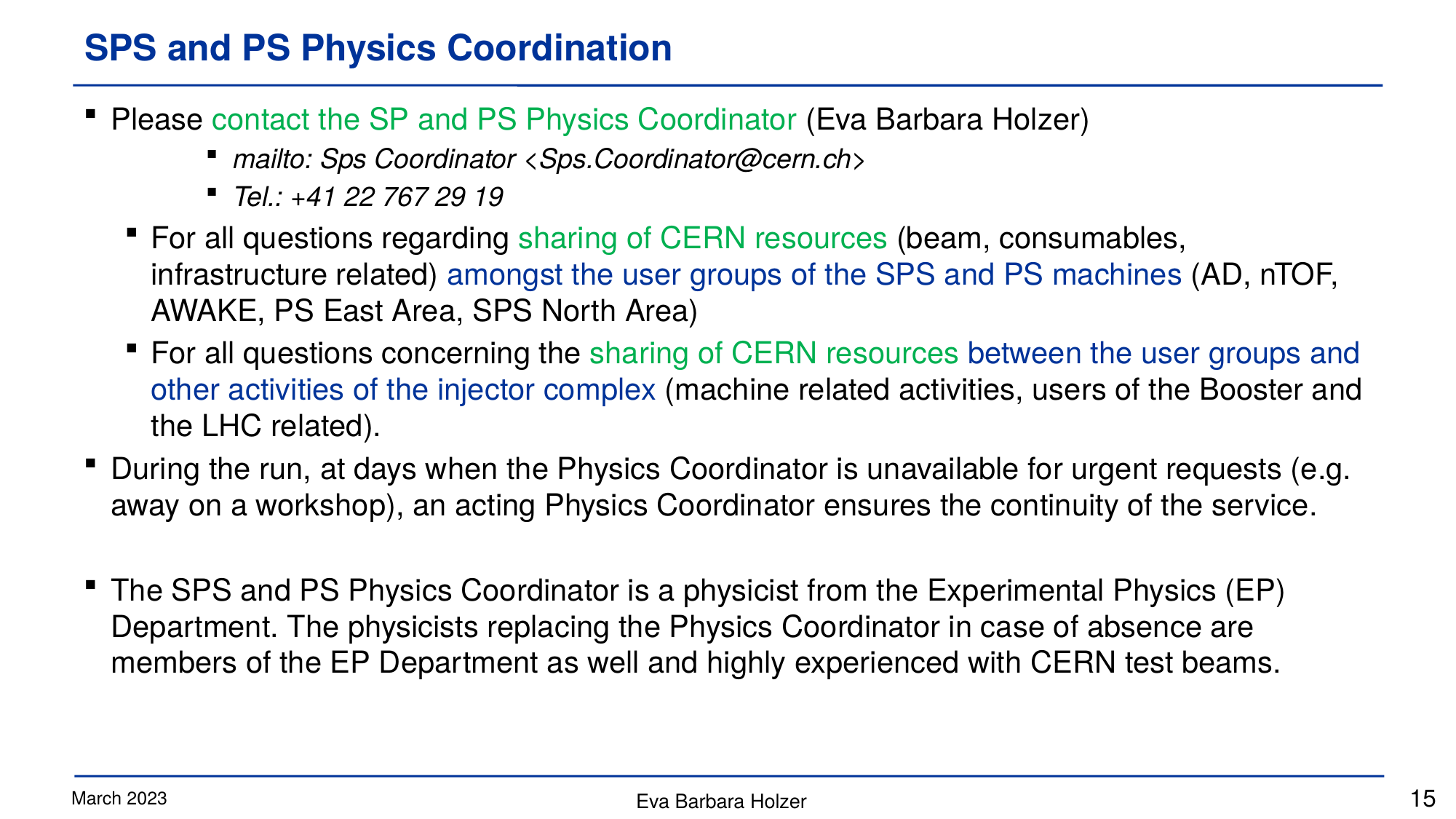

# SPS and PS Physics Coordination
Please contact the SP and PS Physics Coordinator (Eva Barbara Holzer)
mailto: Sps Coordinator <Sps.Coordinator@cern.ch>
Tel.: +41 22 767 29 19
For all questions regarding sharing of CERN resources (beam, consumables, infrastructure related) amongst the user groups of the SPS and PS machines (AD, nTOF, AWAKE, PS East Area, SPS North Area)
For all questions concerning the sharing of CERN resources between the user groups and other activities of the injector complex (machine related activities, users of the Booster and the LHC related).
During the run, at days when the Physics Coordinator is unavailable for urgent requests (e.g. away on a workshop), an acting Physics Coordinator ensures the continuity of the service.

The SPS and PS Physics Coordinator is a physicist from the Experimental Physics (EP) Department. The physicists replacing the Physics Coordinator in case of absence are members of the EP Department as well and highly experienced with CERN test beams.